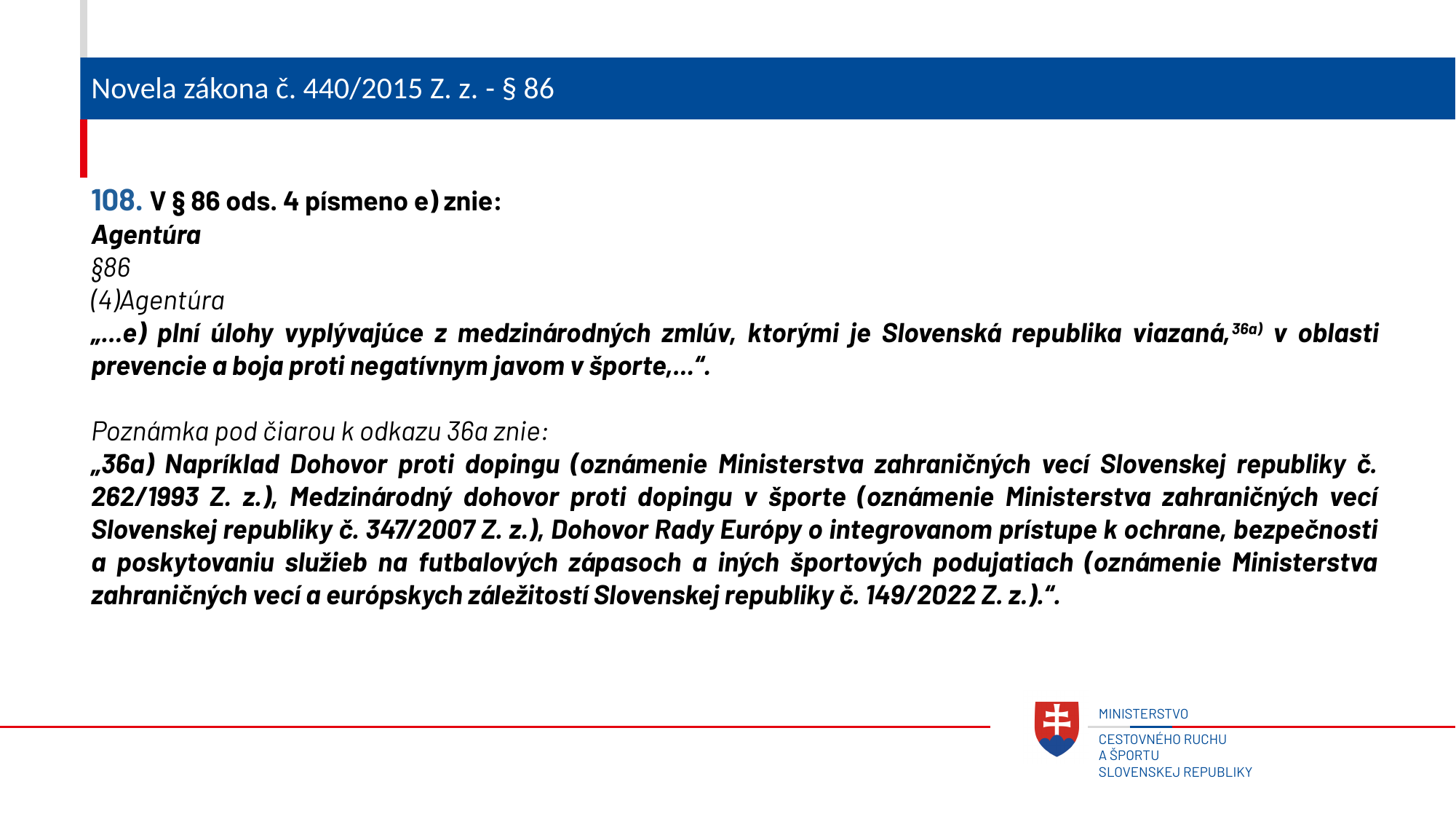

# Novela zákona č. 440/2015 Z. z. - § 86

108. V § 86 ods. 4 písmeno e) znie:
Agentúra
§86
(4)Agentúra
„...e) plní úlohy vyplývajúce z medzinárodných zmlúv, ktorými je Slovenská republika viazaná,36a) v oblasti prevencie a boja proti negatívnym javom v športe,...“.

Poznámka pod čiarou k odkazu 36a znie:
„36a) Napríklad Dohovor proti dopingu (oznámenie Ministerstva zahraničných vecí Slovenskej republiky č. 262/1993 Z. z.), Medzinárodný dohovor proti dopingu v športe (oznámenie Ministerstva zahraničných vecí Slovenskej republiky č. 347/2007 Z. z.), Dohovor Rady Európy o integrovanom prístupe k ochrane, bezpečnosti a poskytovaniu služieb na futbalových zápasoch a iných športových podujatiach (oznámenie Ministerstva zahraničných vecí a európskych záležitostí Slovenskej republiky č. 149/2022 Z. z.).“.